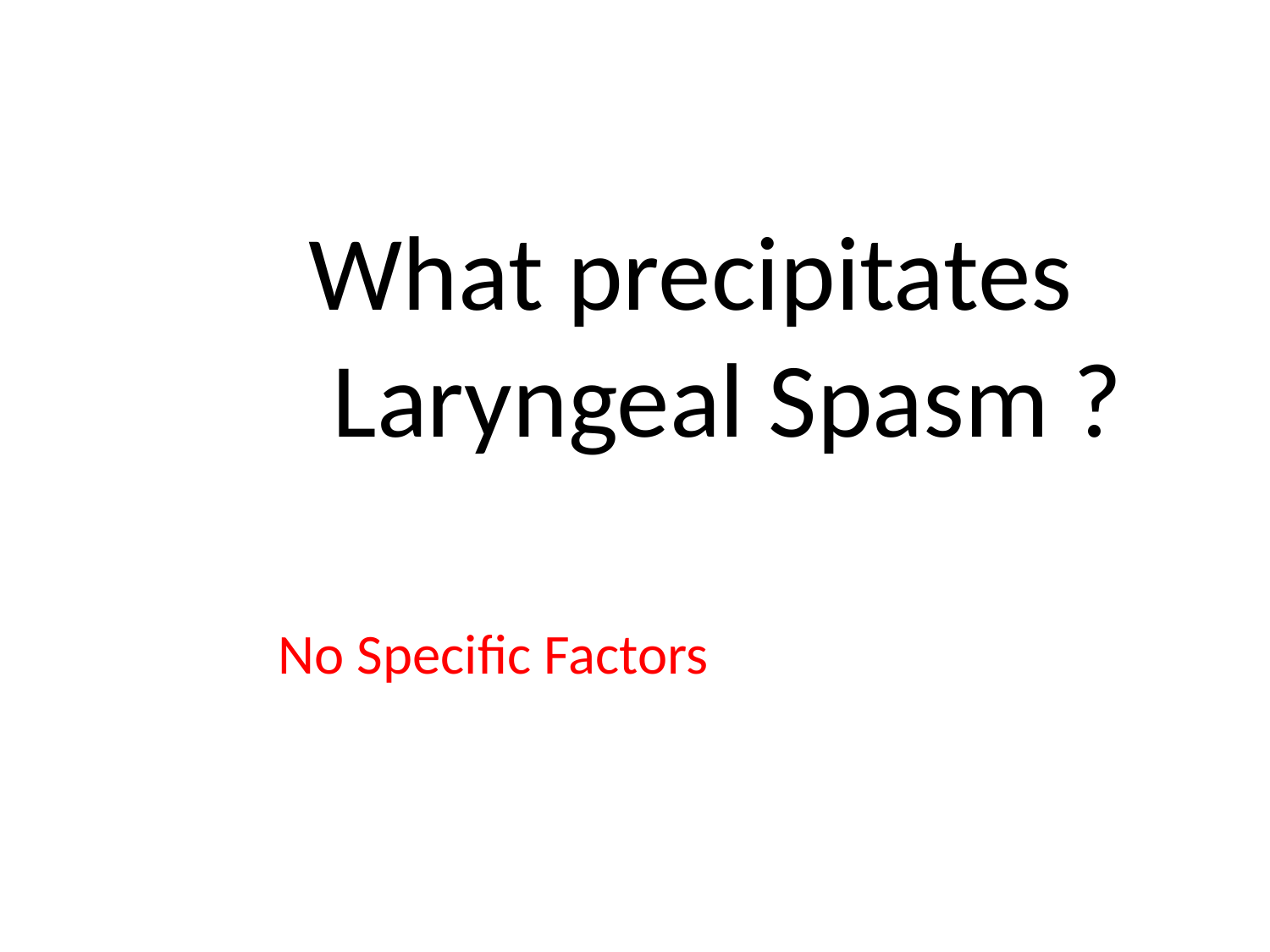

What precipitates 		    Laryngeal Spasm ?

                 No Specific Factors